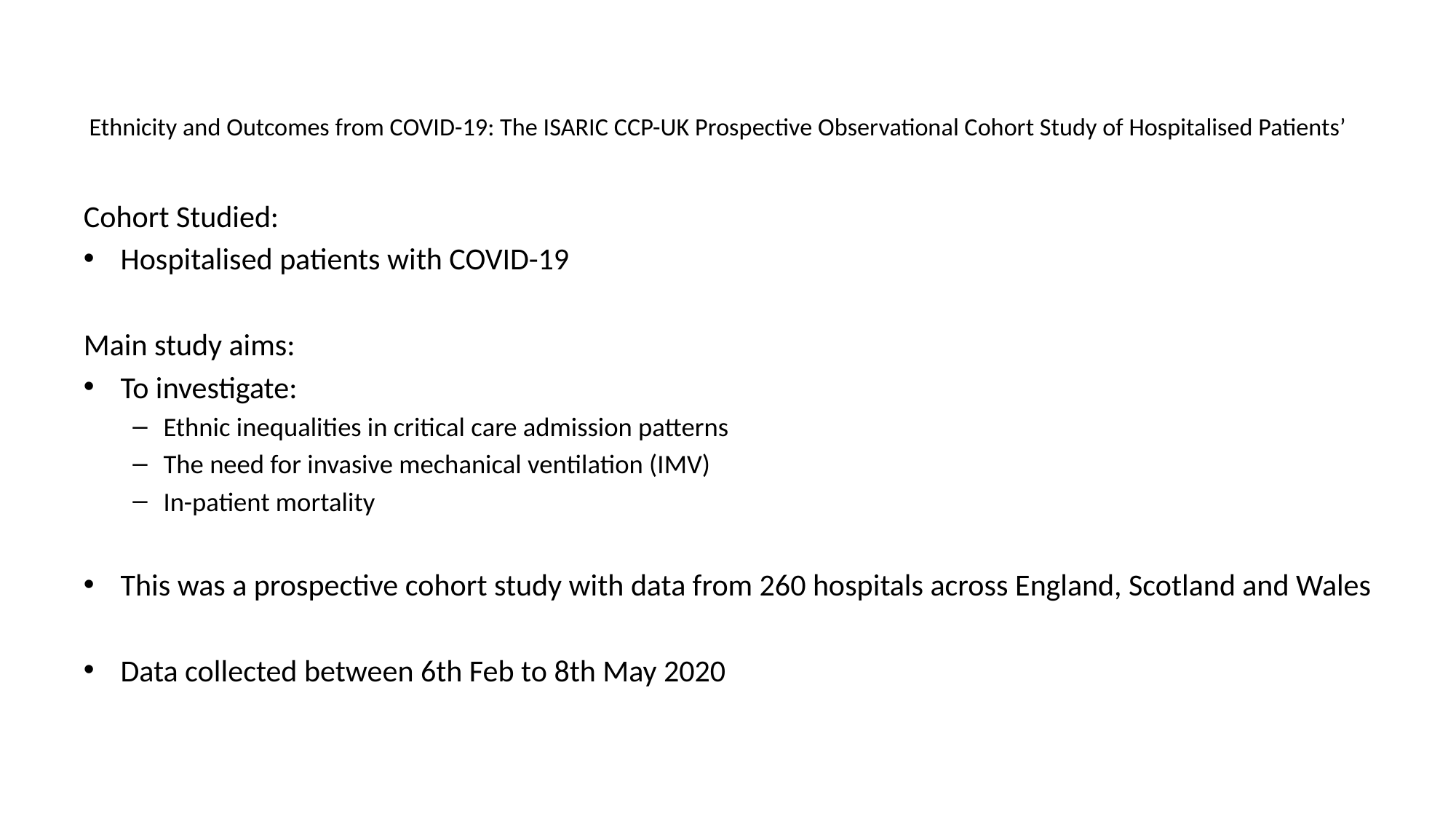

# Ethnicity and Outcomes from COVID-19: The ISARIC CCP-UK Prospective Observational Cohort Study of Hospitalised Patients’
Cohort Studied:
Hospitalised patients with COVID-19

Main study aims:
To investigate:
Ethnic inequalities in critical care admission patterns
The need for invasive mechanical ventilation (IMV)
In-patient mortality

This was a prospective cohort study with data from 260 hospitals across England, Scotland and Wales

Data collected between 6th Feb to 8th May 2020